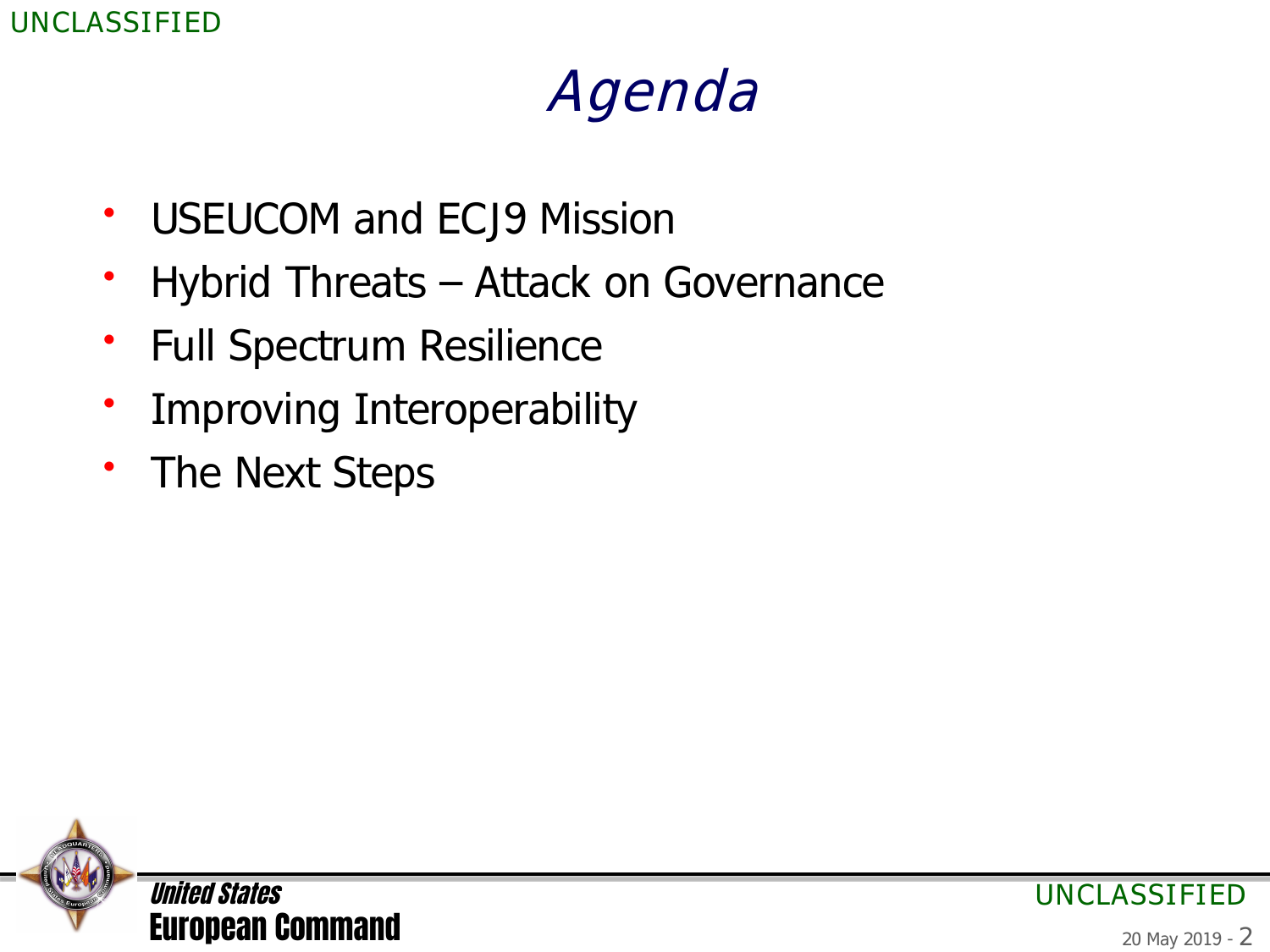

# Agenda
USEUCOM and ECJ9 Mission
Hybrid Threats – Attack on Governance
Full Spectrum Resilience
Improving Interoperability
The Next Steps